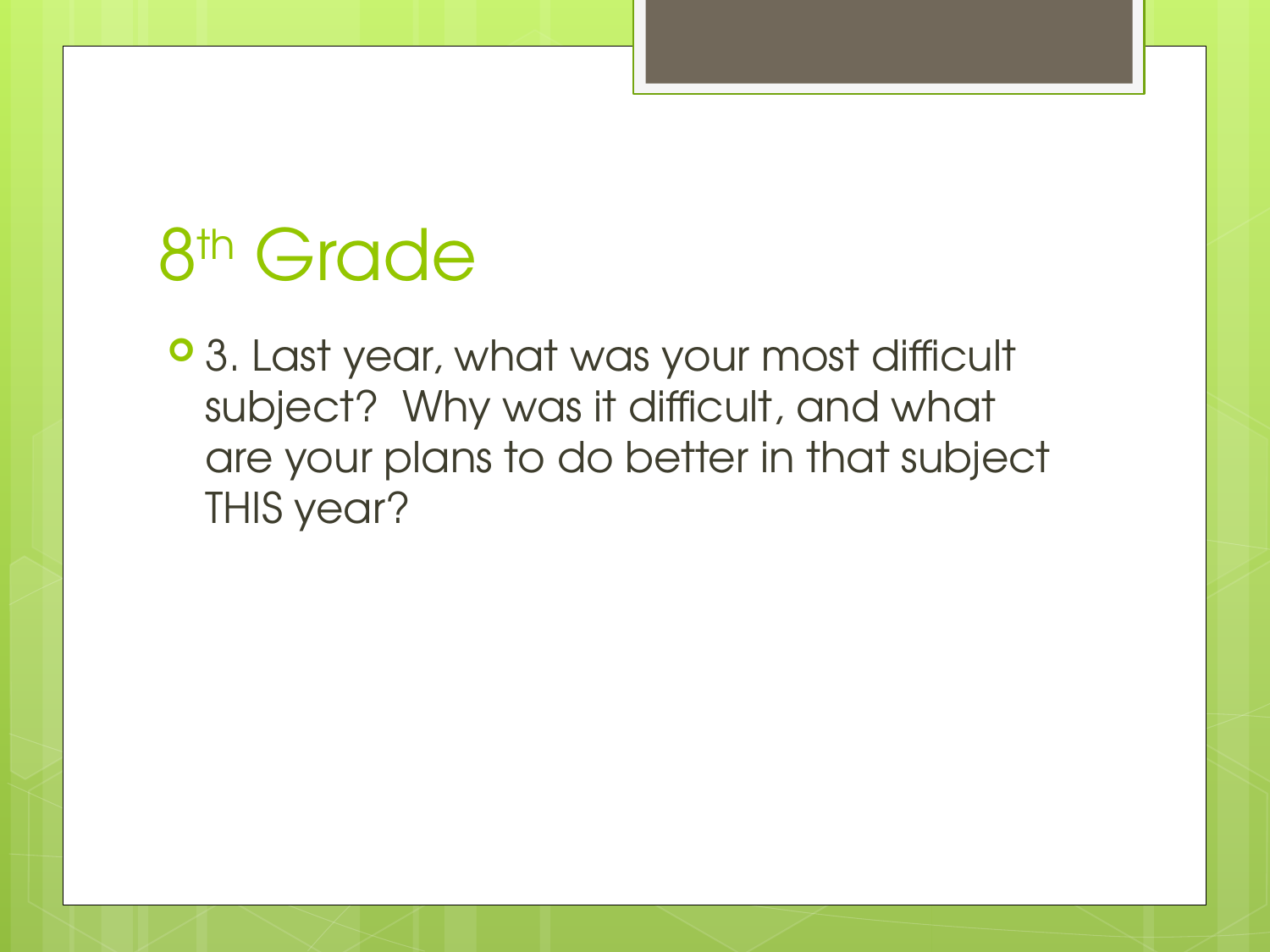

# 8th Grade
3. Last year, what was your most difficult subject?  Why was it difficult, and what are your plans to do better in that subject THIS year?